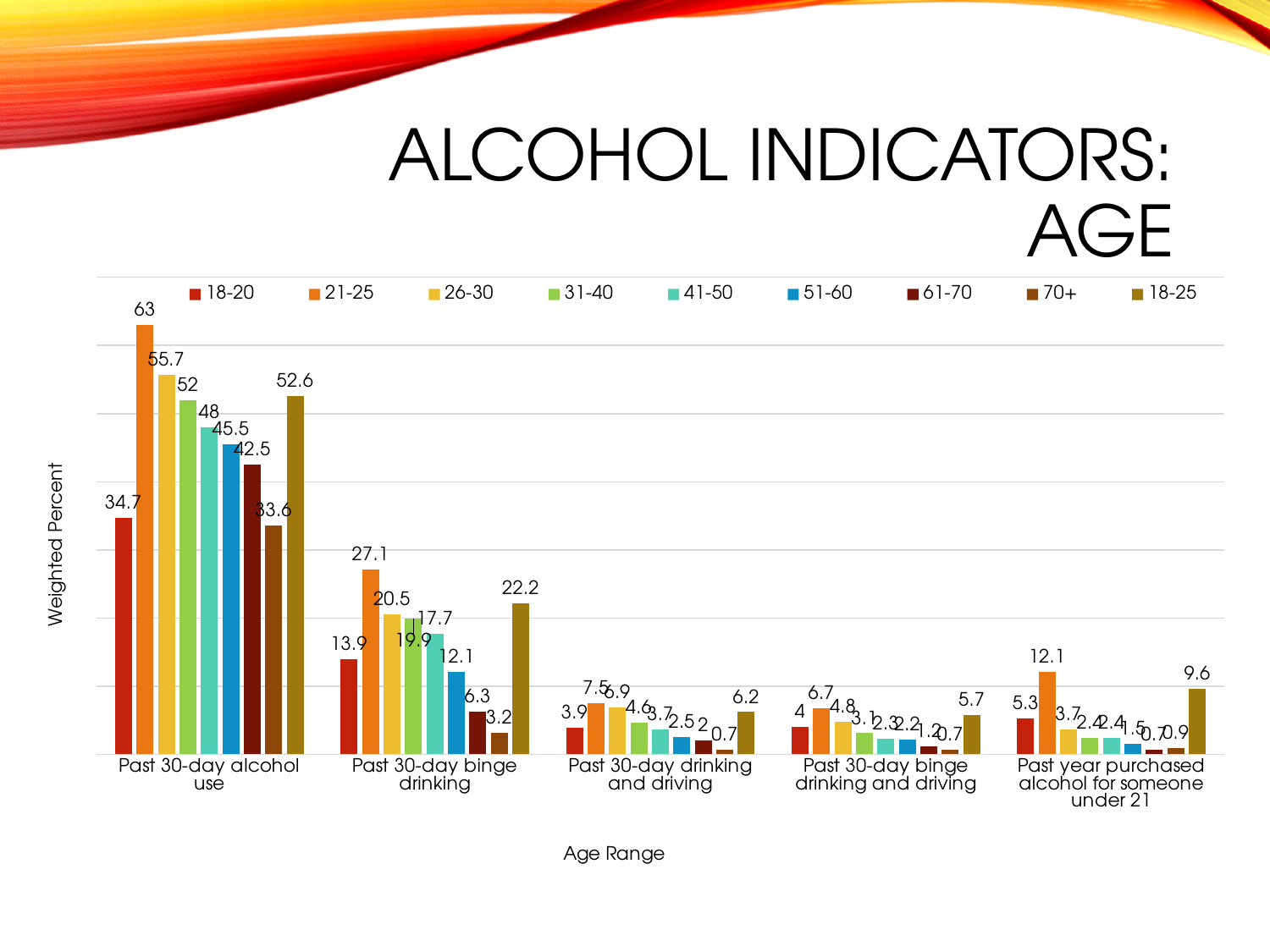

# Alcohol Indicators: Age

### Chart

| Category | 18-20 | 21-25 | 26-30 | 31-40 | 41-50 | 51-60 | 61-70 | 70+ | 18-25 |
|---|---|---|---|---|---|---|---|---|---|
| Past 30-day alcohol use | 34.7 | 63.0 | 55.7 | 52.0 | 48.0 | 45.5 | 42.5 | 33.6 | 52.6 |
| Past 30-day binge drinking | 13.9 | 27.1 | 20.5 | 19.9 | 17.7 | 12.1 | 6.3 | 3.2 | 22.2 |
| Past 30-day drinking and driving | 3.9 | 7.5 | 6.9 | 4.6 | 3.7 | 2.5 | 2.0 | 0.7 | 6.2 |
| Past 30-day binge drinking and driving | 4.0 | 6.7 | 4.8 | 3.1 | 2.3 | 2.2 | 1.2 | 0.7 | 5.7 |
| Past year purchased alcohol for someone under 21 | 5.3 | 12.1 | 3.7 | 2.4 | 2.4 | 1.5 | 0.7 | 0.9 | 9.6 |